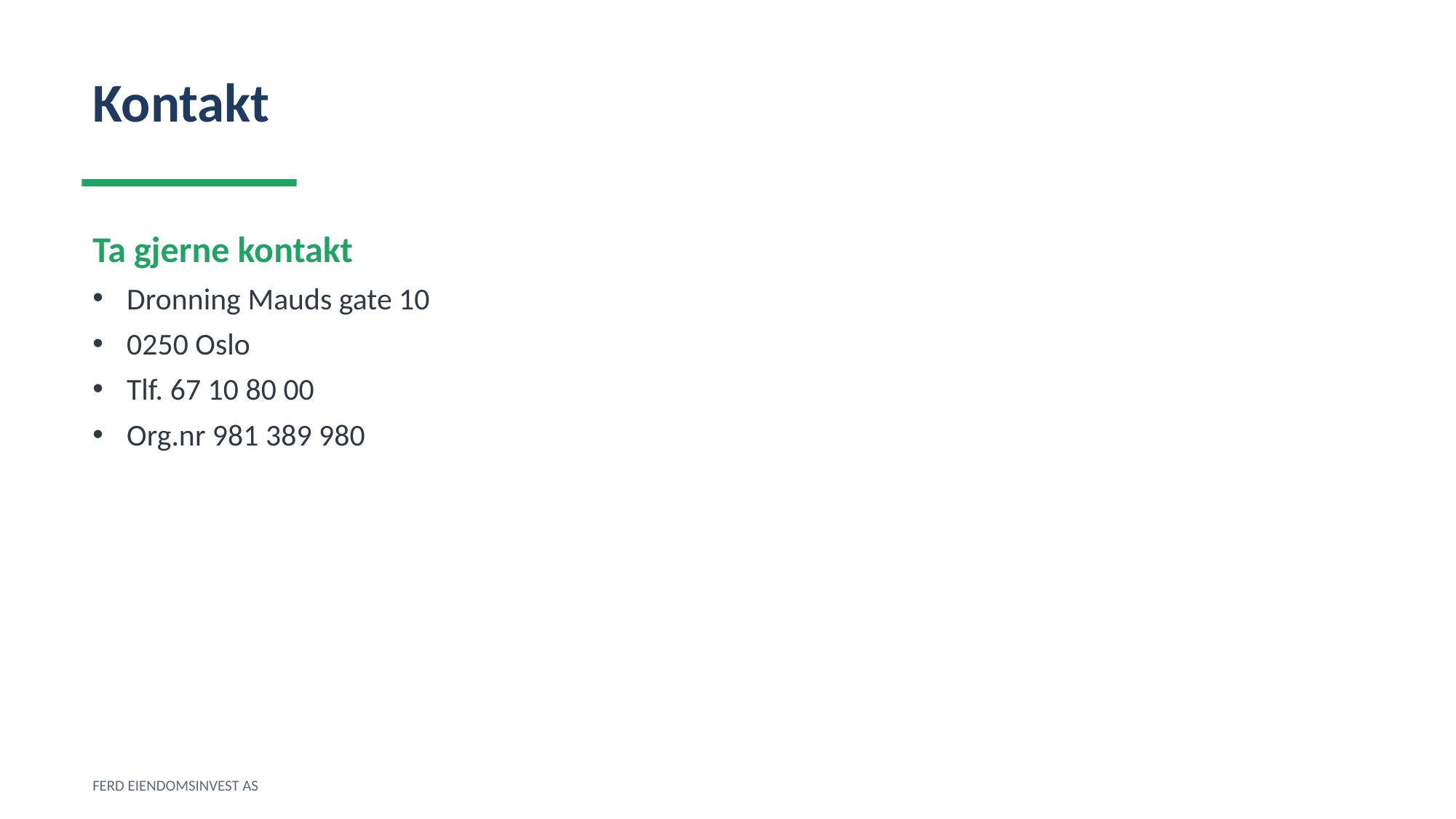

Kontakt

Ta gjerne kontakt
Dronning Mauds gate 10
0250 Oslo
Tlf. 67 10 80 00
Org.nr 981 389 980
FERD EIENDOMSINVEST AS